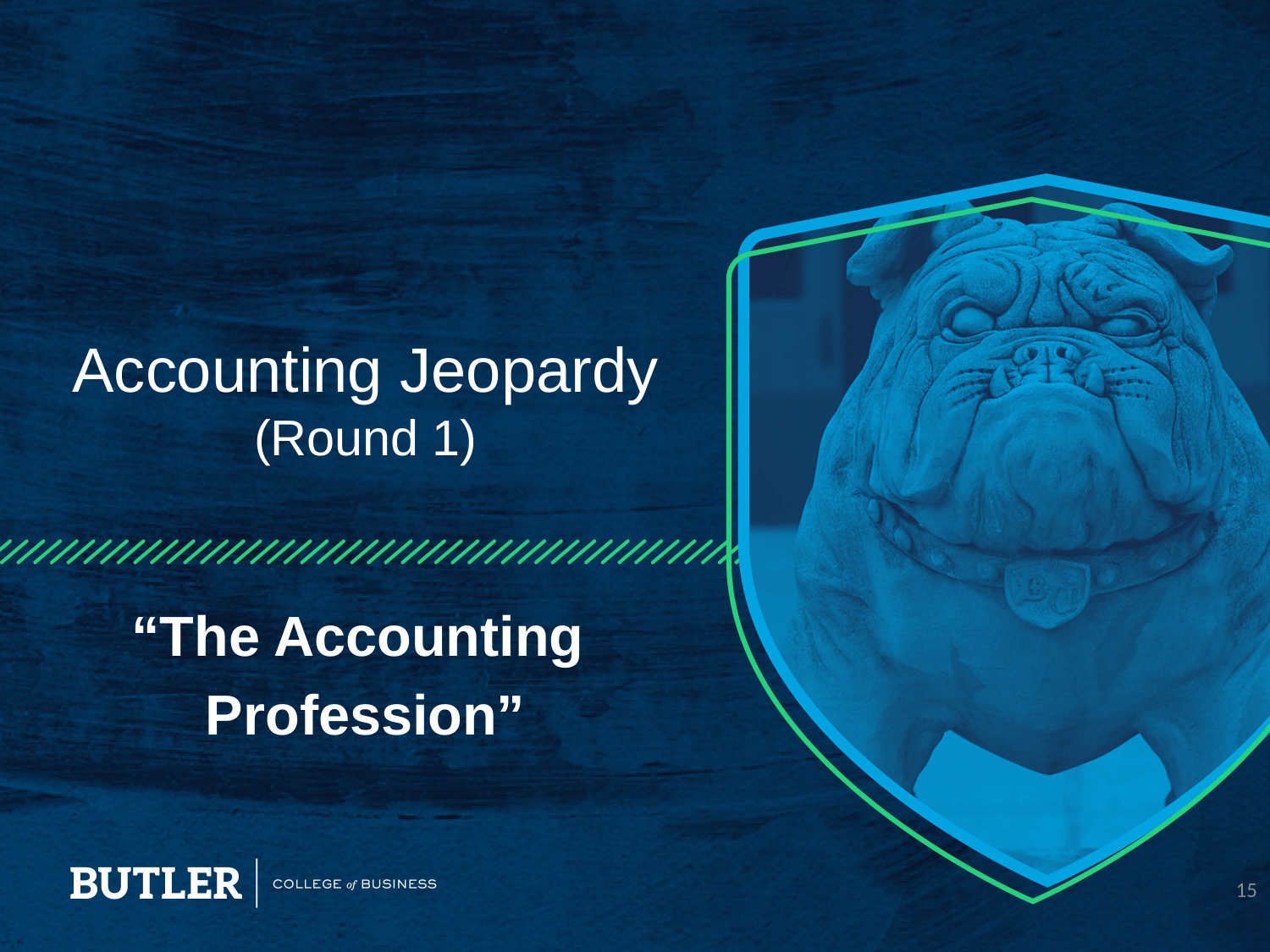

# Accounting Jeopardy (Round 1)
“The Accounting
Profession”
15